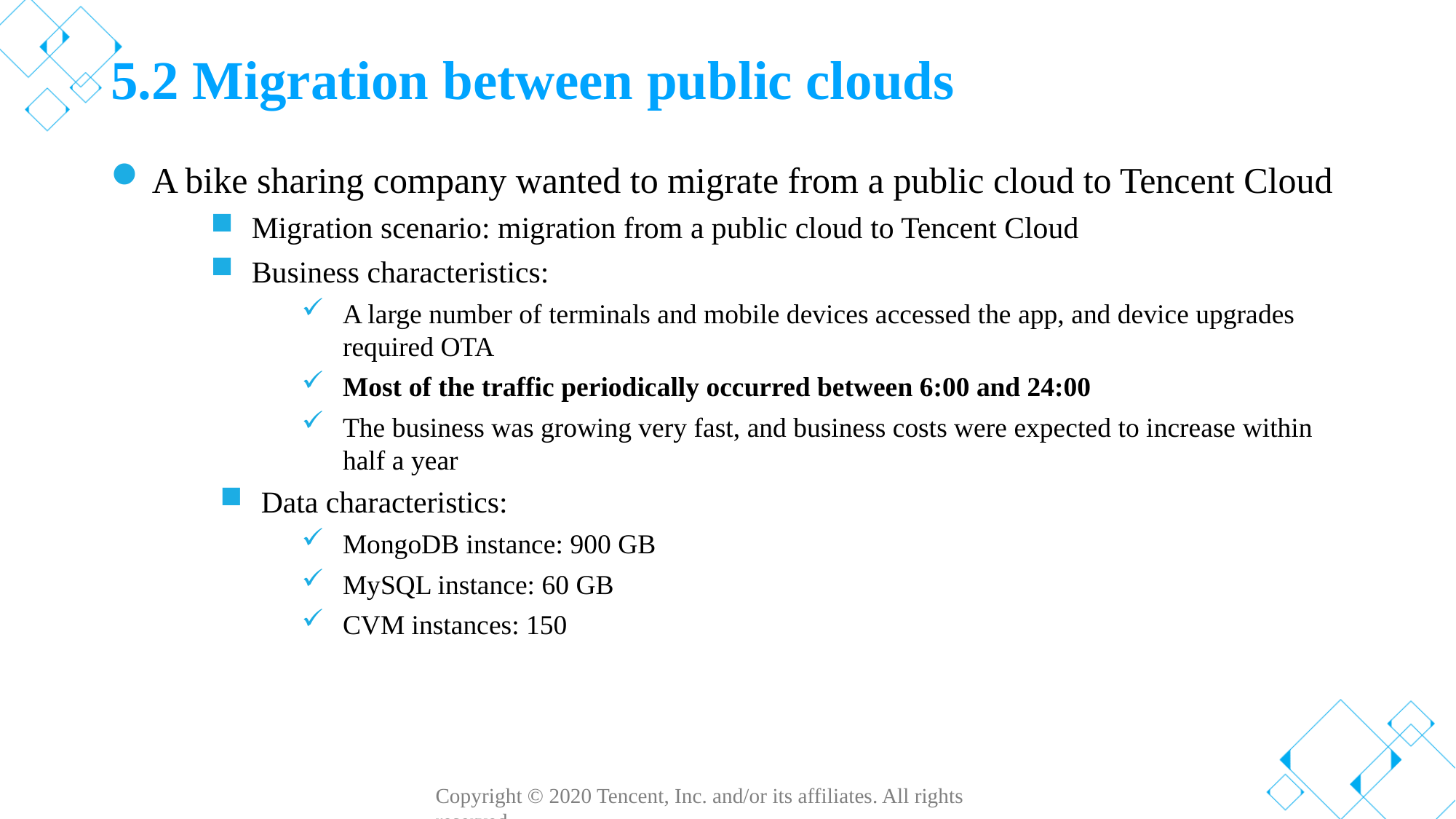

# 5.2 Migration between public clouds
A bike sharing company wanted to migrate from a public cloud to Tencent Cloud
Migration scenario: migration from a public cloud to Tencent Cloud
Business characteristics:
A large number of terminals and mobile devices accessed the app, and device upgrades required OTA
Most of the traffic periodically occurred between 6:00 and 24:00
The business was growing very fast, and business costs were expected to increase within half a year
Data characteristics:
MongoDB instance: 900 GB
MySQL instance: 60 GB
CVM instances: 150